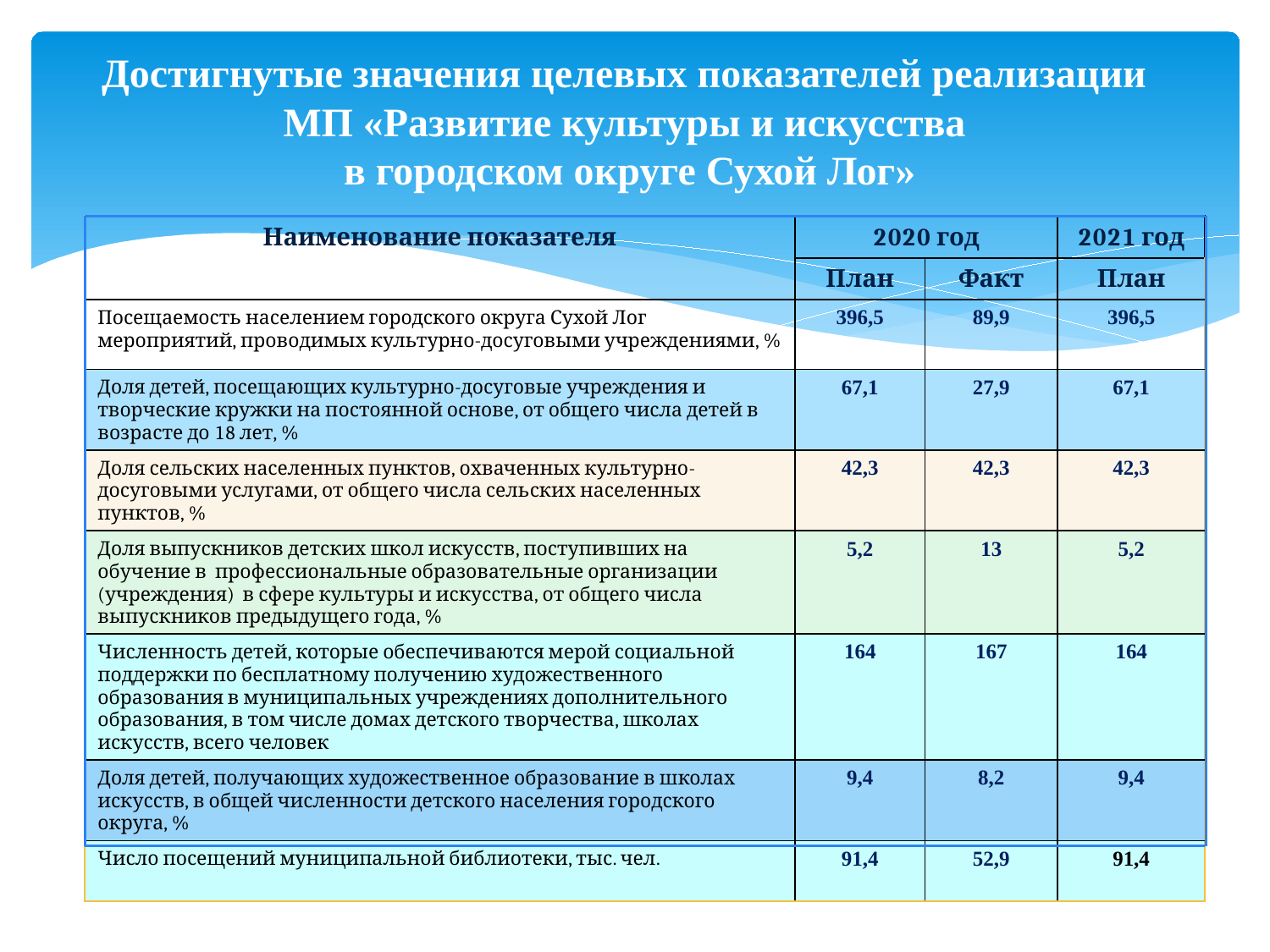

# Достигнутые значения целевых показателей реализации МП «Развитие культуры и искусства в городском округе Сухой Лог»
| Наименование показателя | 2020 год |  | 2021 год |
| --- | --- | --- | --- |
|  | План | Факт | План |
| Посещаемость населением городского округа Сухой Лог мероприятий, проводимых культурно-досуговыми учреждениями, % | 396,5 | 89,9 | 396,5 |
| Доля детей, посещающих культурно-досуговые учреждения и творческие кружки на постоянной основе, от общего числа детей в возрасте до 18 лет, % | 67,1 | 27,9 | 67,1 |
| Доля сельских населенных пунктов, охваченных культурно-досуговыми услугами, от общего числа сельских населенных пунктов, % | 42,3 | 42,3 | 42,3 |
| Доля выпускников детских школ искусств, поступивших на обучение в профессиональные образовательные организации (учреждения) в сфере культуры и искусства, от общего числа выпускников предыдущего года, % | 5,2 | 13 | 5,2 |
| Численность детей, которые обеспечиваются мерой социальной поддержки по бесплатному получению художественного образования в муниципальных учреждениях дополнительного образования, в том числе домах детского творчества, школах искусств, всего человек | 164 | 167 | 164 |
| Доля детей, получающих художественное образование в школах искусств, в общей численности детского населения городского округа, % | 9,4 | 8,2 | 9,4 |
| Число посещений муниципальной библиотеки, тыс. чел. | 91,4 | 52,9 | 91,4 |